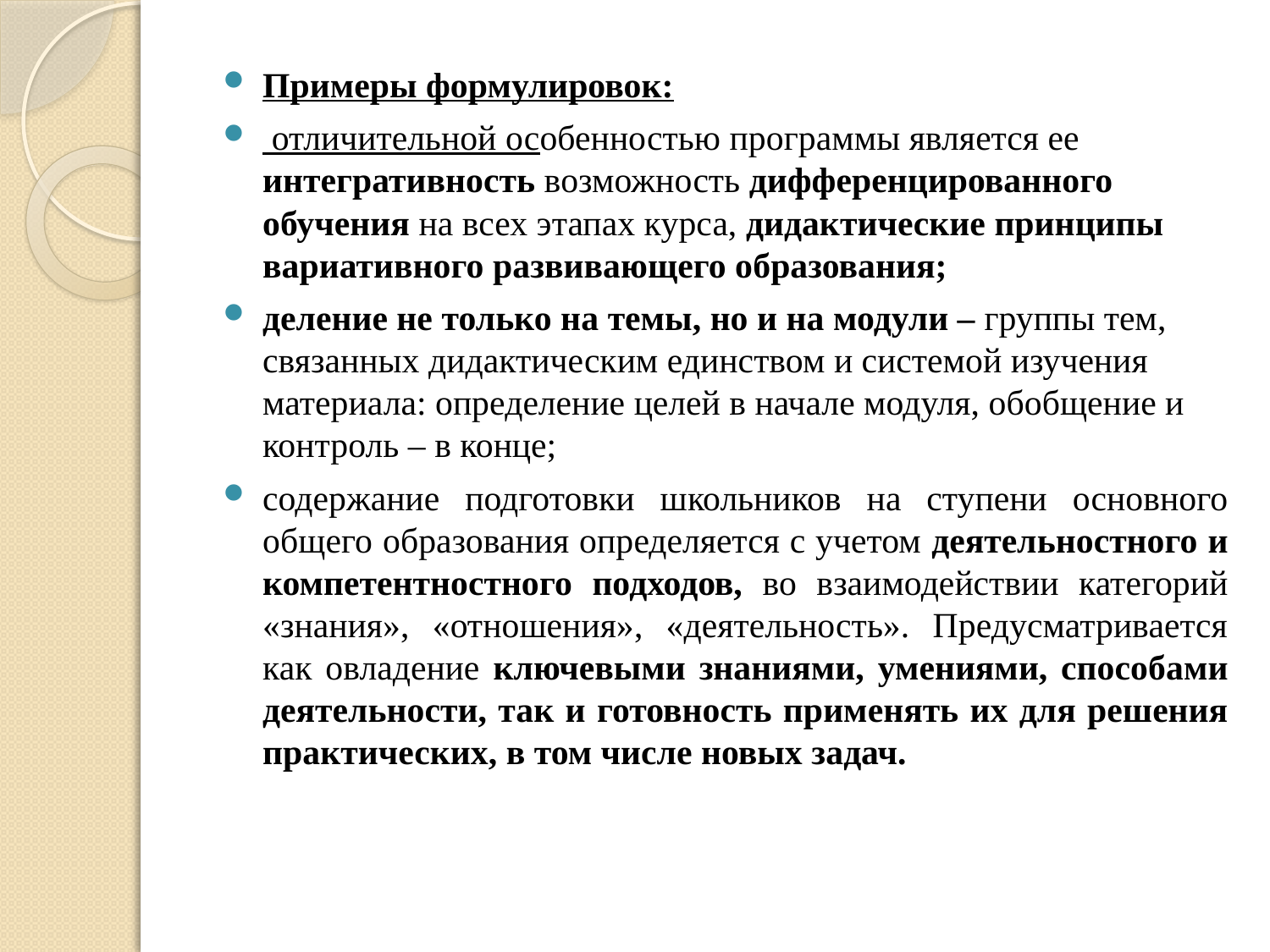

Примеры формулировок:
 отличительной особенностью программы является ее интегративность возможность дифференцированного обучения на всех этапах курса, дидактические принципы вариативного развивающего образования;
деление не только на темы, но и на модули – группы тем, связанных дидактическим единством и системой изучения материала: определение целей в начале модуля, обобщение и контроль – в конце;
содержание подготовки школьников на ступени основного общего образования определяется с учетом деятельностного и компетентностного подходов, во взаимодействии категорий «знания», «отношения», «деятельность». Предусматривается как овладение ключевыми знаниями, умениями, способами деятельности, так и готовность применять их для решения практических, в том числе новых задач.